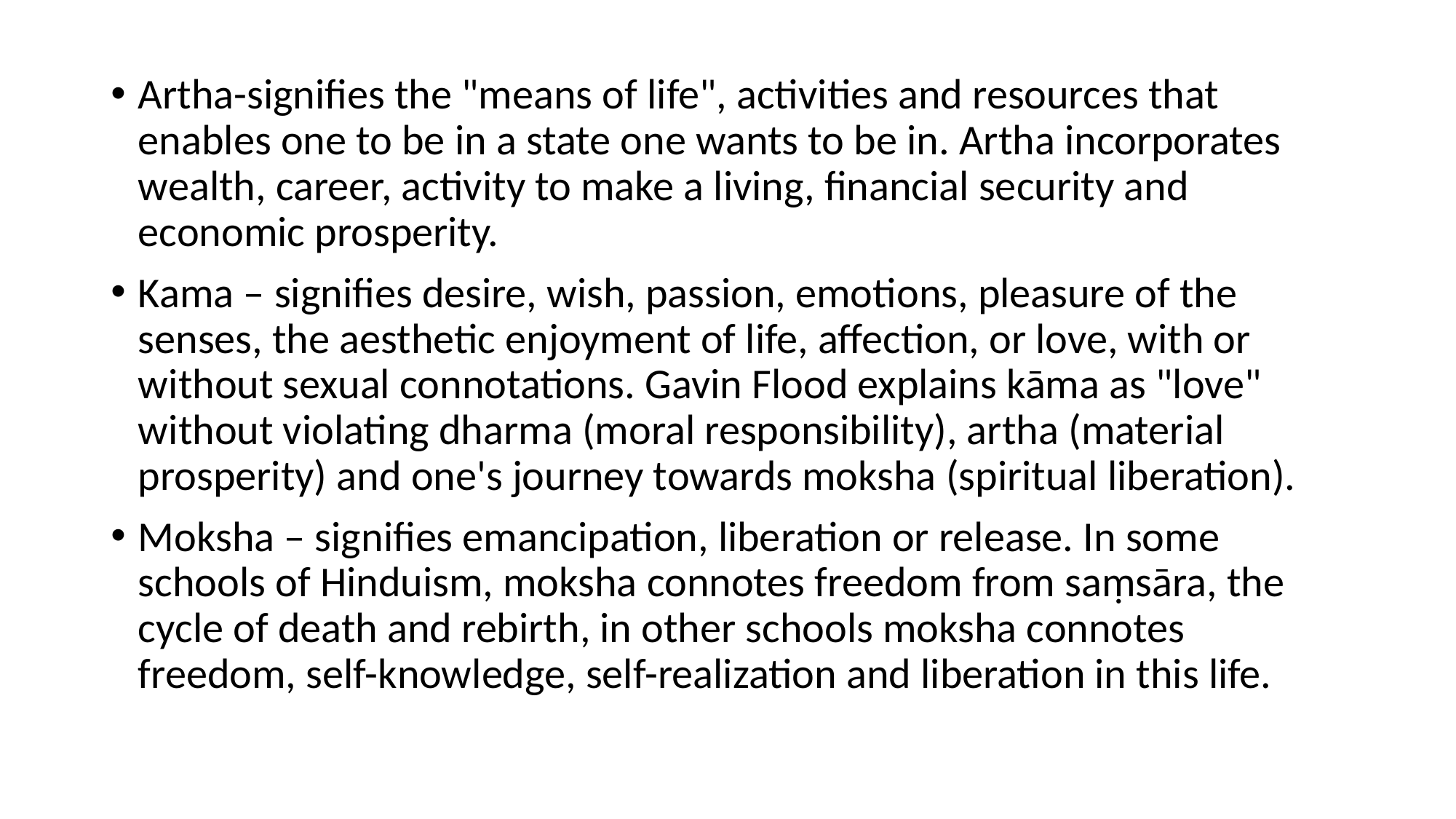

Artha-signifies the "means of life", activities and resources that enables one to be in a state one wants to be in. Artha incorporates wealth, career, activity to make a living, financial security and economic prosperity.
Kama – signifies desire, wish, passion, emotions, pleasure of the senses, the aesthetic enjoyment of life, affection, or love, with or without sexual connotations. Gavin Flood explains kāma as "love" without violating dharma (moral responsibility), artha (material prosperity) and one's journey towards moksha (spiritual liberation).
Moksha – signifies emancipation, liberation or release. In some schools of Hinduism, moksha connotes freedom from saṃsāra, the cycle of death and rebirth, in other schools moksha connotes freedom, self-knowledge, self-realization and liberation in this life.